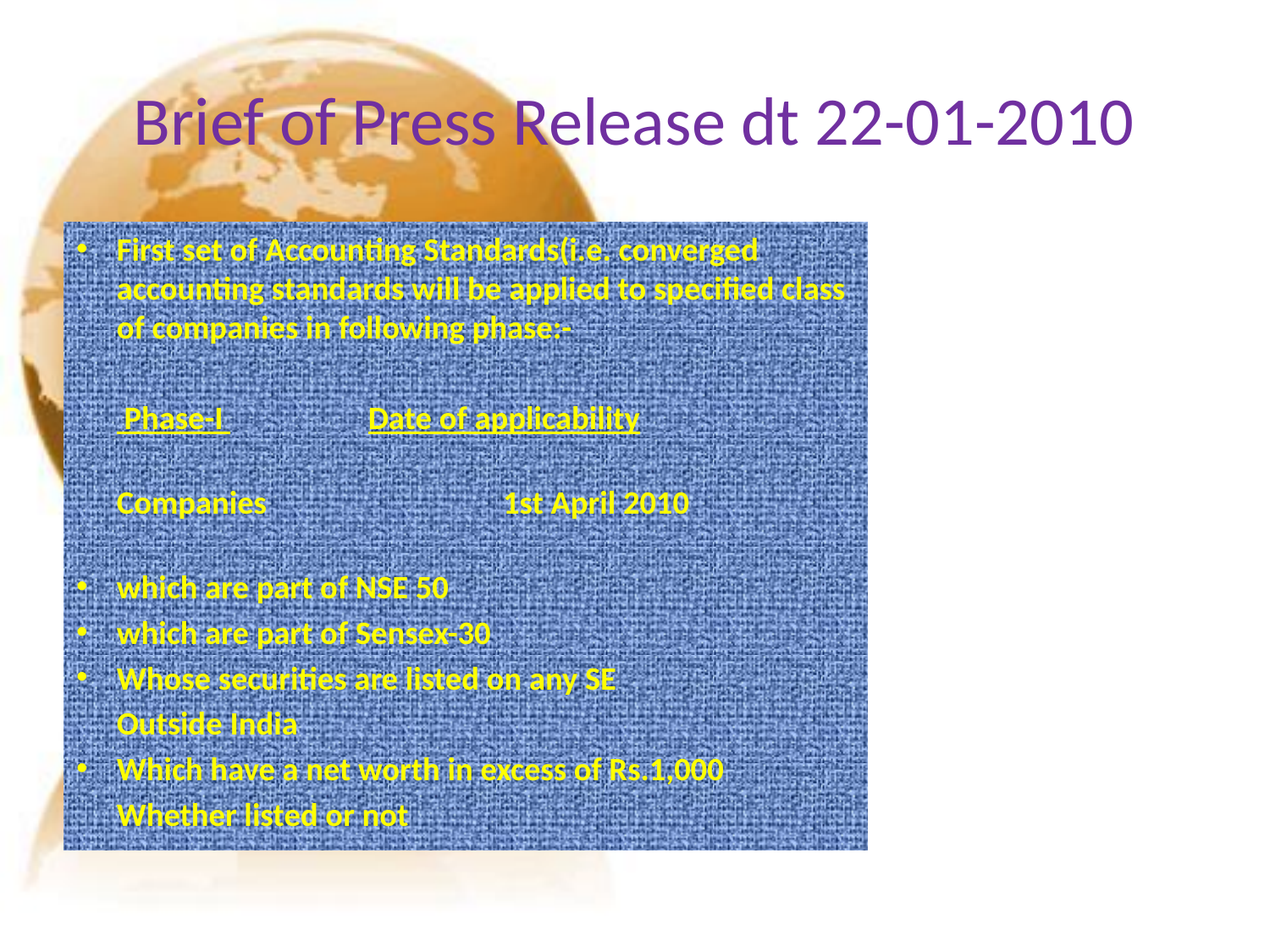

# Brief of Press Release dt 22-01-2010
First set of Accounting Standards(i.e. converged accounting standards will be applied to specified class of companies in following phase:-

	 Phase-I              				Date of applicability
	Companies                                1st April 2010
which are part of NSE 50
which are part of Sensex-30
Whose securities are listed on any SE
	Outside India
Which have a net worth in excess of Rs.1,000
	Whether listed or not